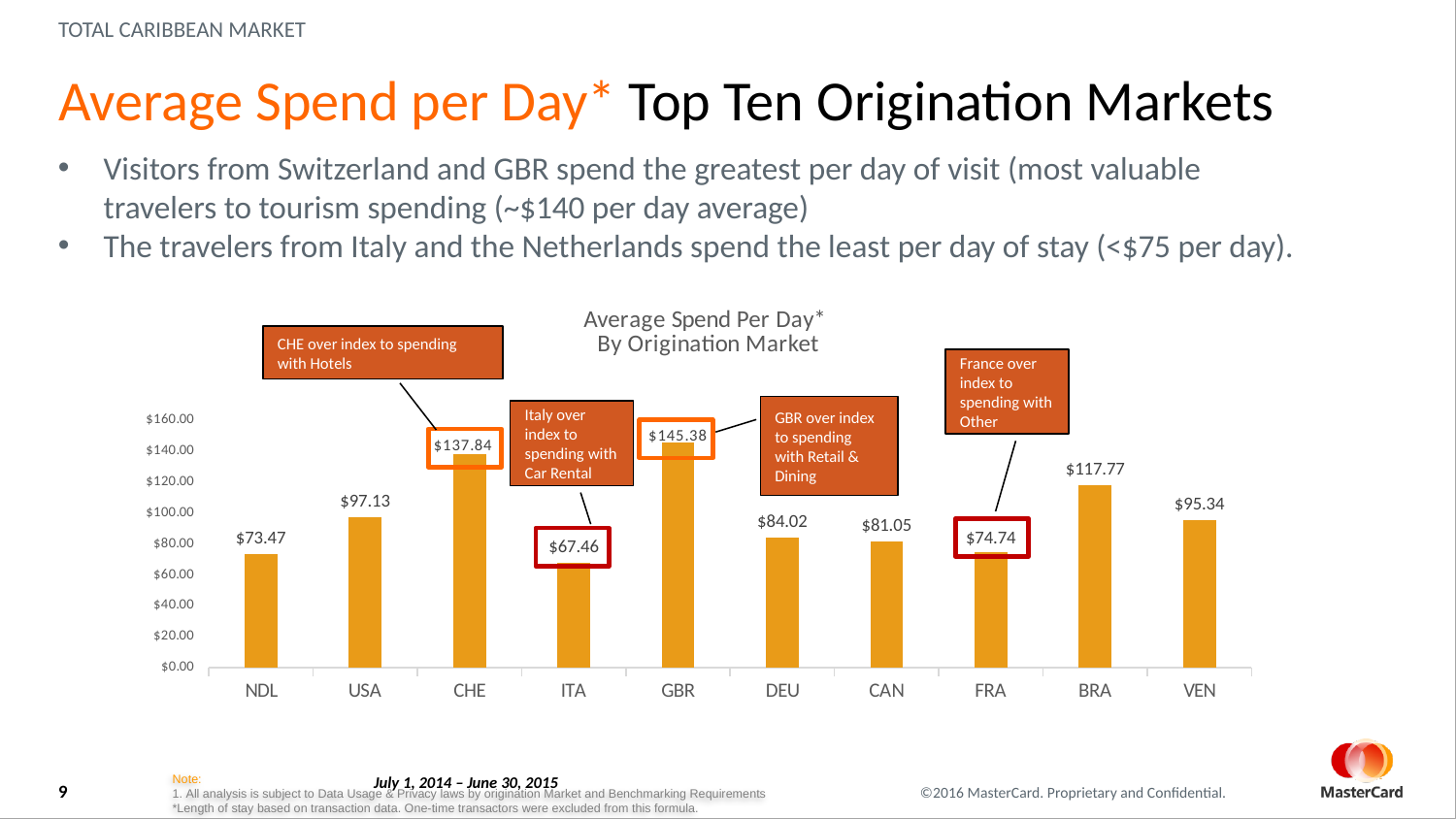

Total Caribbean market
# Average Spend per Day* Top Ten Origination Markets
Visitors from Switzerland and GBR spend the greatest per day of visit (most valuable travelers to tourism spending (~$140 per day average)
The travelers from Italy and the Netherlands spend the least per day of stay (<$75 per day).

### Chart: Average Spend Per Day* By Origination Market

| Category | Average Length of Stay |
|---|---|
| NDL | 73.46992834839287 |
| USA | 97.12792462457229 |
| CHE | 137.84113526254754 |
| ITA | 67.45936024773349 |
| GBR | 145.38111867253528 |
| DEU | 84.01946285803722 |
| CAN | 81.04633161278326 |
| FRA | 74.73711563526751 |
| BRA | 117.76588901689122 |
| VEN | 95.33594031233788 |
CHE over index to spending with Hotels
France over index to spending with Other
GBR over index to spending with Retail & Dining
Italy over index to spending with Car Rental

July 1, 2014 – June 30, 2015
Note:
 All analysis is subject to Data Usage & Privacy laws by origination Market and Benchmarking Requirements
*Length of stay based on transaction data. One-time transactors were excluded from this formula.
9